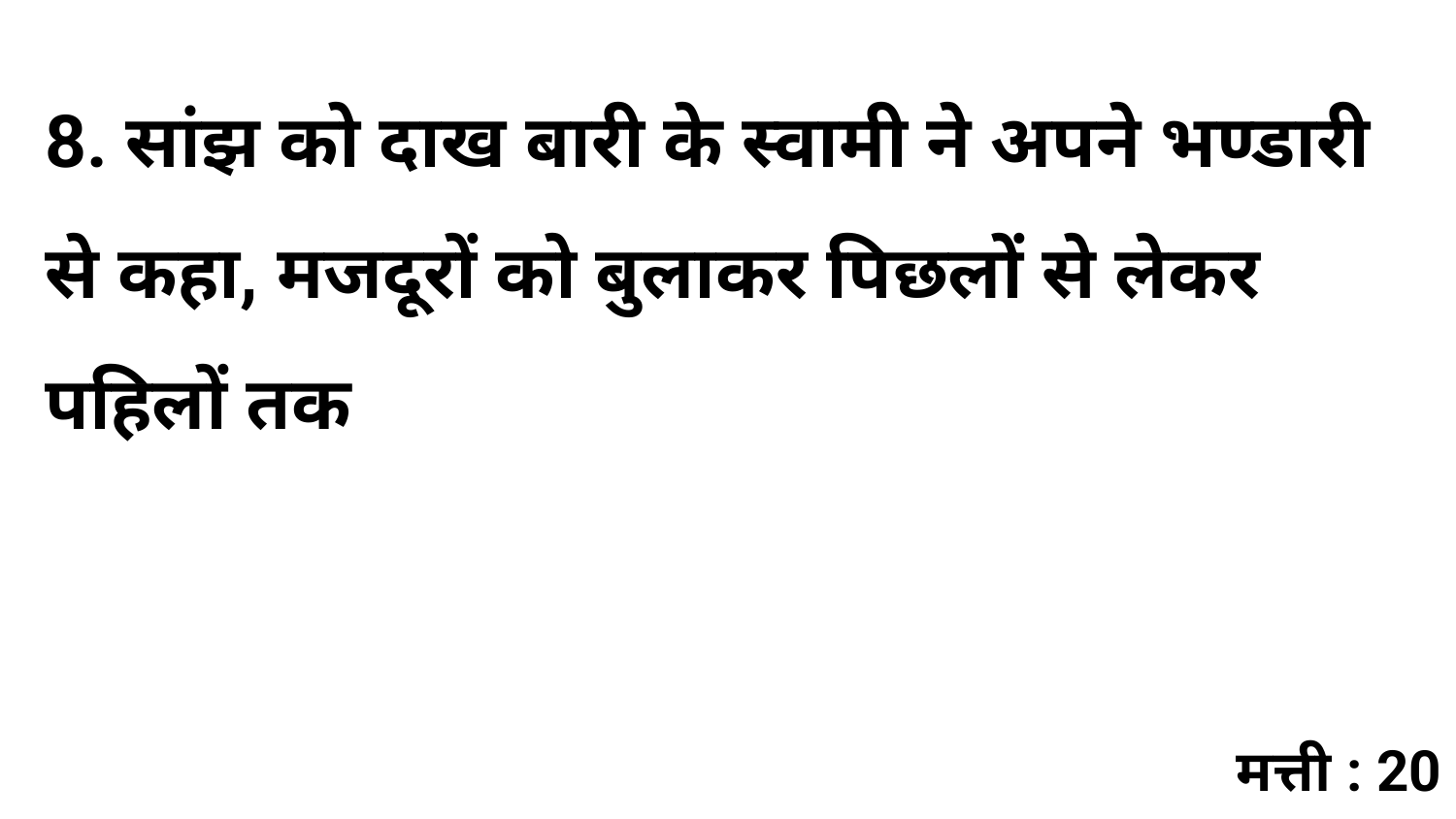

8. सांझ को दाख बारी के स्वामी ने अपने भण्डारी से कहा, मजदूरों को बुलाकर पिछलों से लेकर पहिलों तक
मत्ती : 20